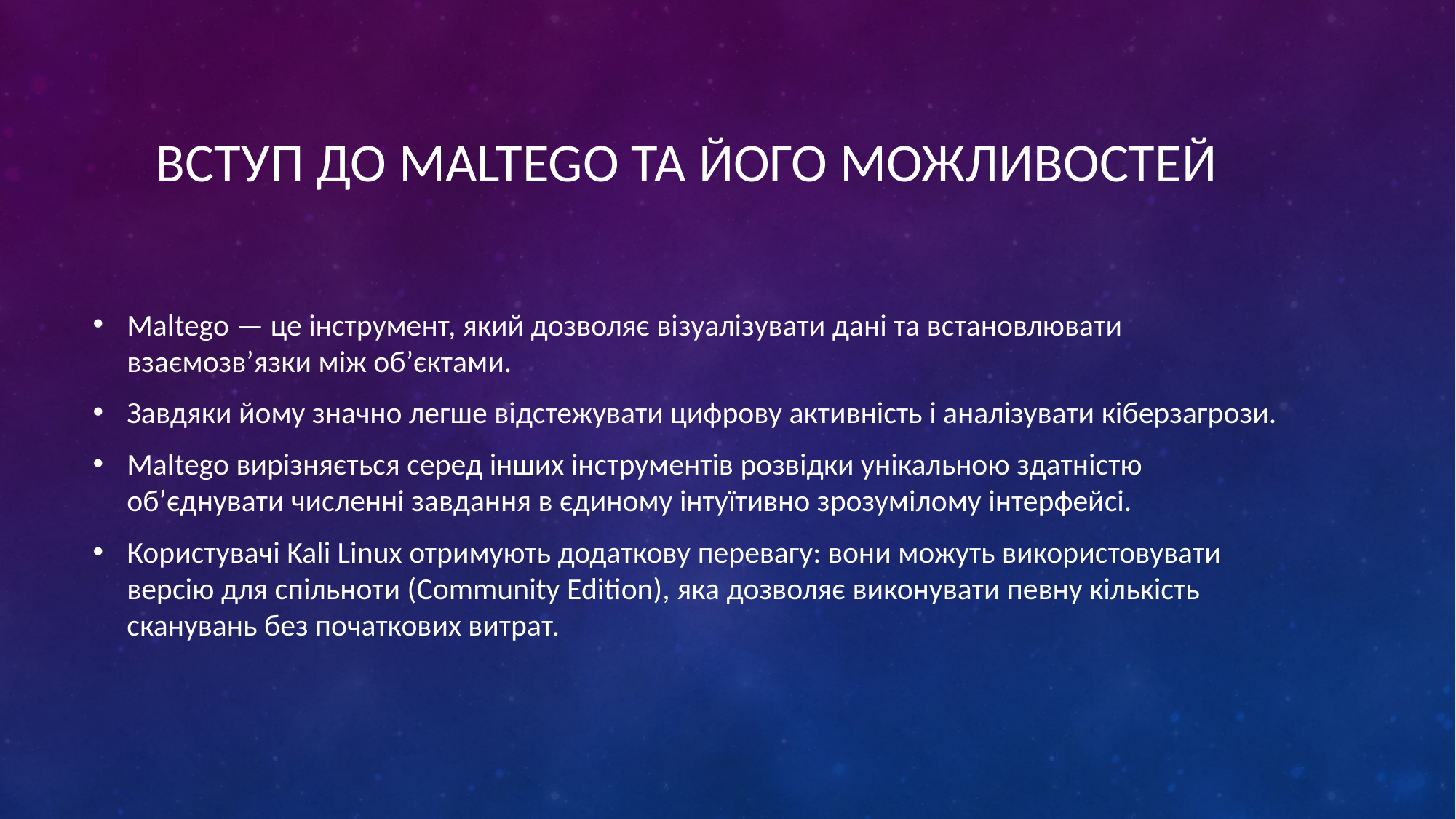

# Вступ до Maltego та його можливостей
Maltego — це інструмент, який дозволяє візуалізувати дані та встановлювати взаємозв’язки між об’єктами.
Завдяки йому значно легше відстежувати цифрову активність і аналізувати кіберзагрози.
Maltego вирізняється серед інших інструментів розвідки унікальною здатністю об’єднувати численні завдання в єдиному інтуїтивно зрозумілому інтерфейсі.
Користувачі Kali Linux отримують додаткову перевагу: вони можуть використовувати версію для спільноти (Community Edition), яка дозволяє виконувати певну кількість сканувань без початкових витрат.